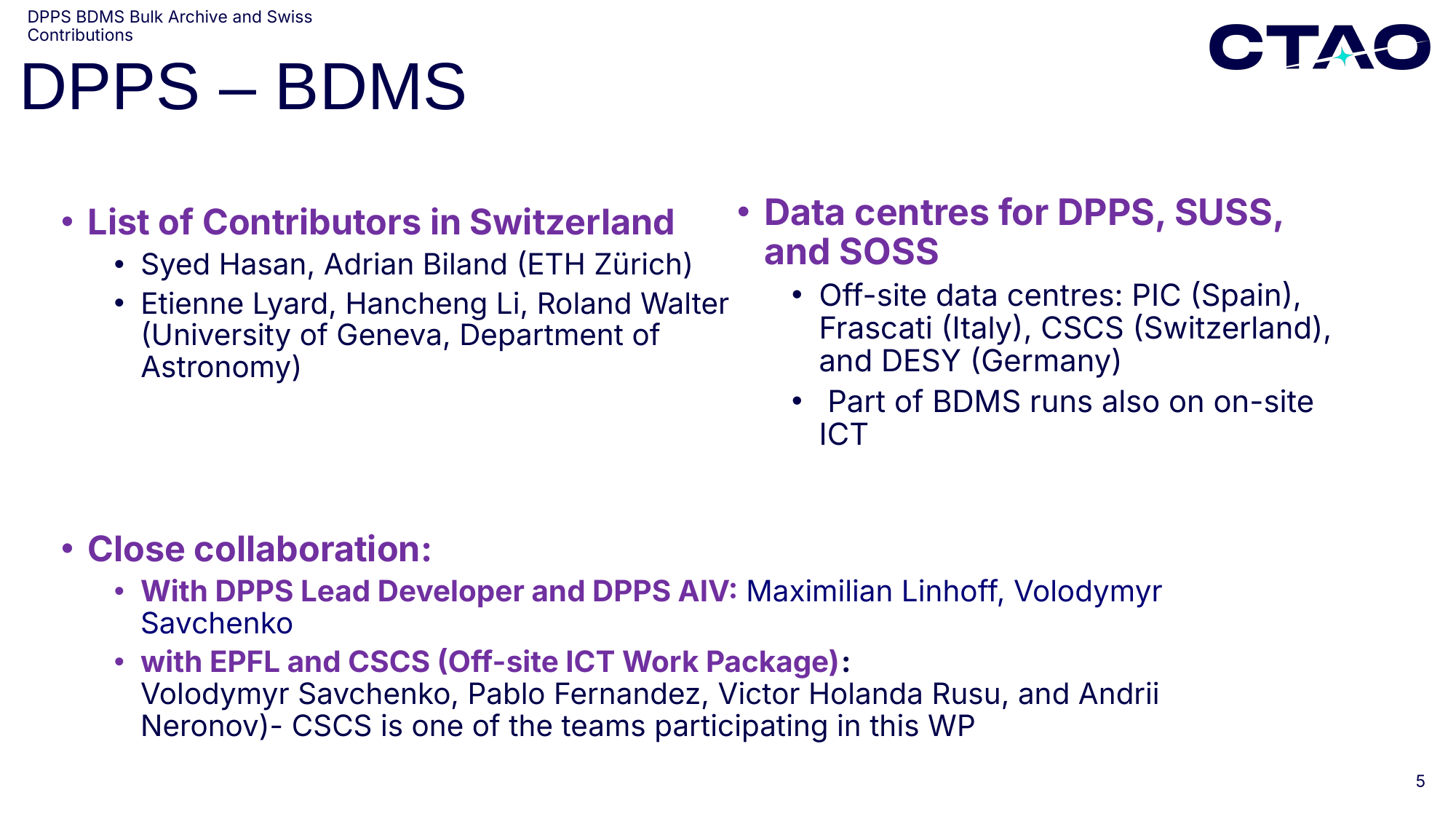

DPPS BDMS Bulk Archive and Swiss Contributions
# DPPS – BDMS

Data centres for DPPS, SUSS, and SOSS
Off-site data centres: PIC (Spain), Frascati (Italy), CSCS (Switzerland), and DESY (Germany)
 Part of BDMS runs also on on-site ICT

List of Contributors in Switzerland
Syed Hasan, Adrian Biland (ETH Zürich)
Etienne Lyard, Hancheng Li, Roland Walter (University of Geneva, Department of Astronomy)

Close collaboration:
With DPPS Lead Developer and DPPS AIV: Maximilian Linhoff, Volodymyr Savchenko
with EPFL and CSCS (Off-site ICT Work Package):
Volodymyr Savchenko, Pablo Fernandez, Victor Holanda Rusu, and Andrii Neronov) - CSCS is one of the teams participating in this WP

5